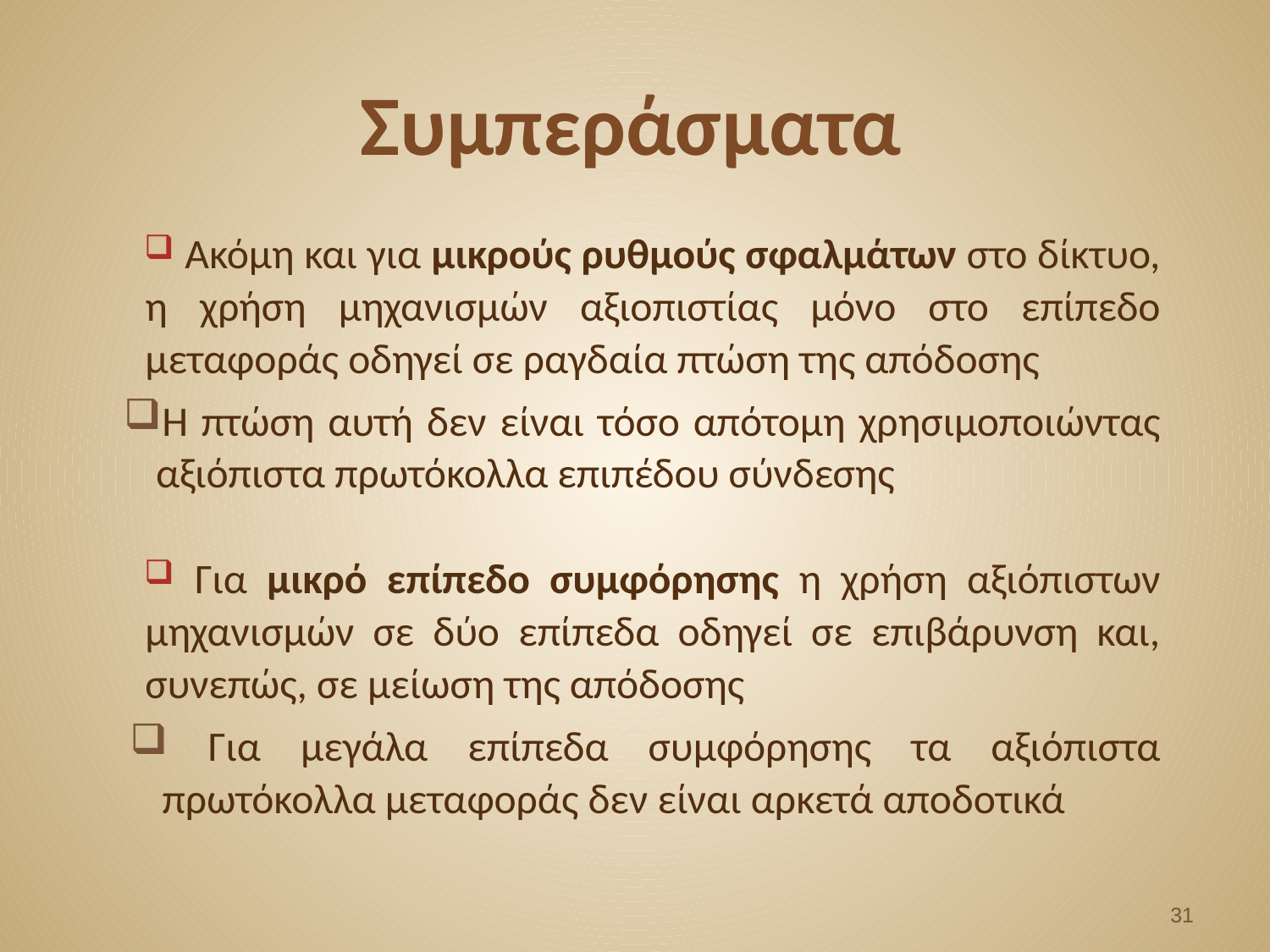

# Συμπεράσματα
 Ακόμη και για μικρούς ρυθμούς σφαλμάτων στο δίκτυο, η χρήση μηχανισμών αξιοπιστίας μόνο στο επίπεδο μεταφοράς οδηγεί σε ραγδαία πτώση της απόδοσης
Η πτώση αυτή δεν είναι τόσο απότομη χρησιμοποιώντας αξιόπιστα πρωτόκολλα επιπέδου σύνδεσης

 Για μικρό επίπεδο συμφόρησης η χρήση αξιόπιστων μηχανισμών σε δύο επίπεδα οδηγεί σε επιβάρυνση και, συνεπώς, σε μείωση της απόδοσης
 Για μεγάλα επίπεδα συμφόρησης τα αξιόπιστα πρωτόκολλα μεταφοράς δεν είναι αρκετά αποδοτικά

31